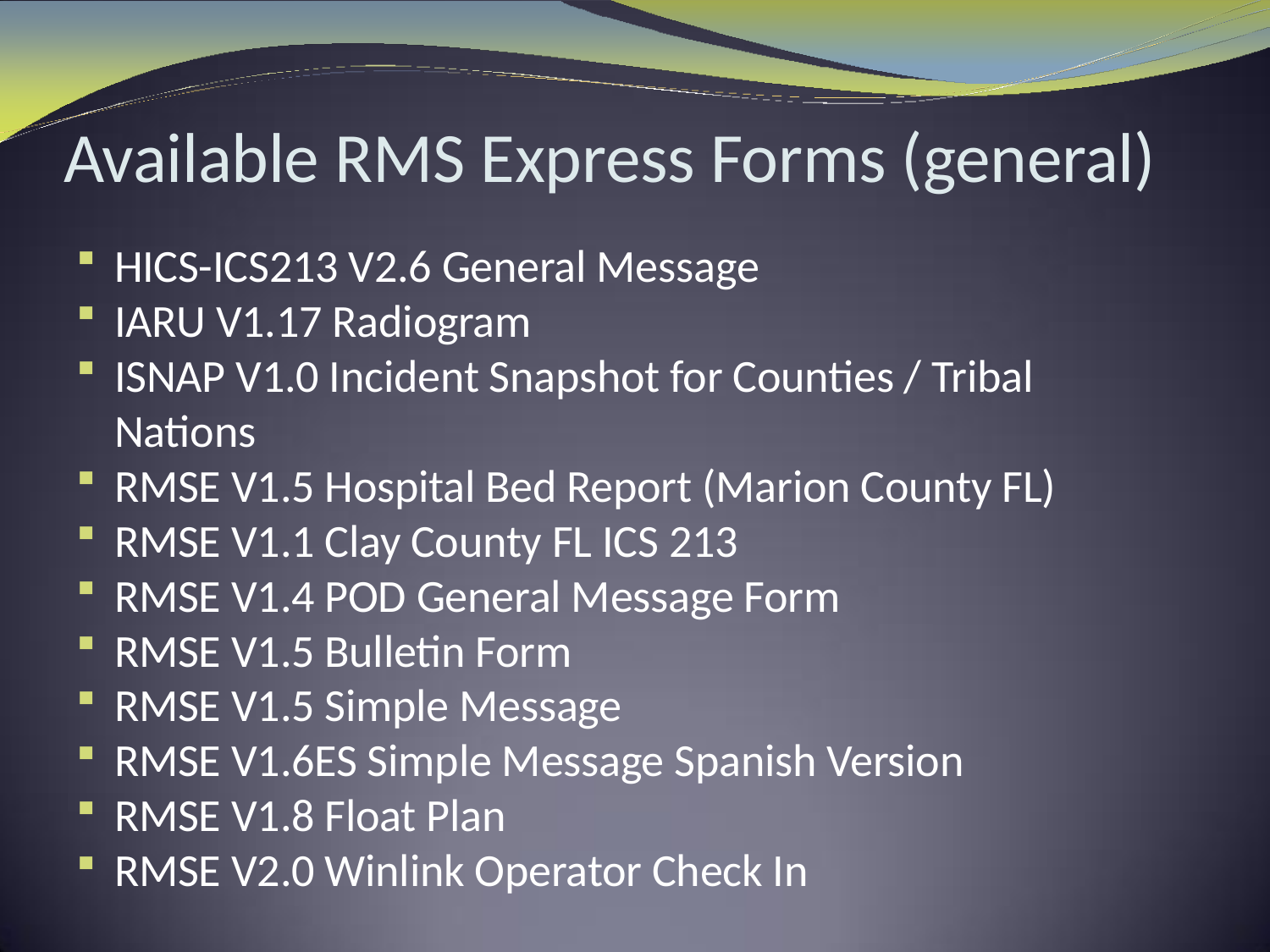

# Available RMS Express Forms (general)
HICS-ICS213 V2.6 General Message
IARU V1.17 Radiogram
ISNAP V1.0 Incident Snapshot for Counties / Tribal Nations
RMSE V1.5 Hospital Bed Report (Marion County FL)
RMSE V1.1 Clay County FL ICS 213
RMSE V1.4 POD General Message Form
RMSE V1.5 Bulletin Form
RMSE V1.5 Simple Message
RMSE V1.6ES Simple Message Spanish Version
RMSE V1.8 Float Plan
RMSE V2.0 Winlink Operator Check In